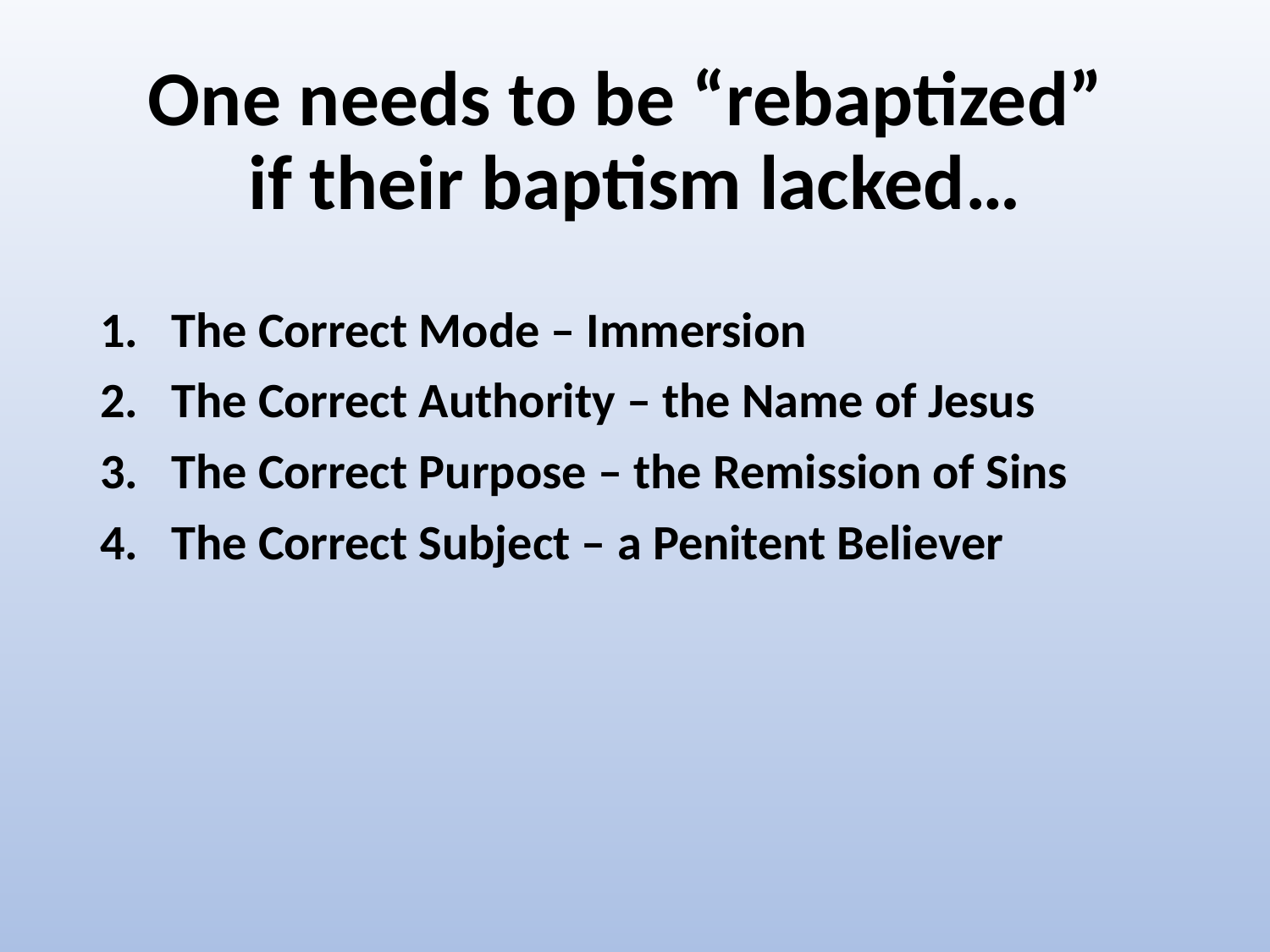

# One needs to be “rebaptized” if their baptism lacked…
The Correct Mode – Immersion
The Correct Authority – the Name of Jesus
The Correct Purpose – the Remission of Sins
The Correct Subject – a Penitent Believer